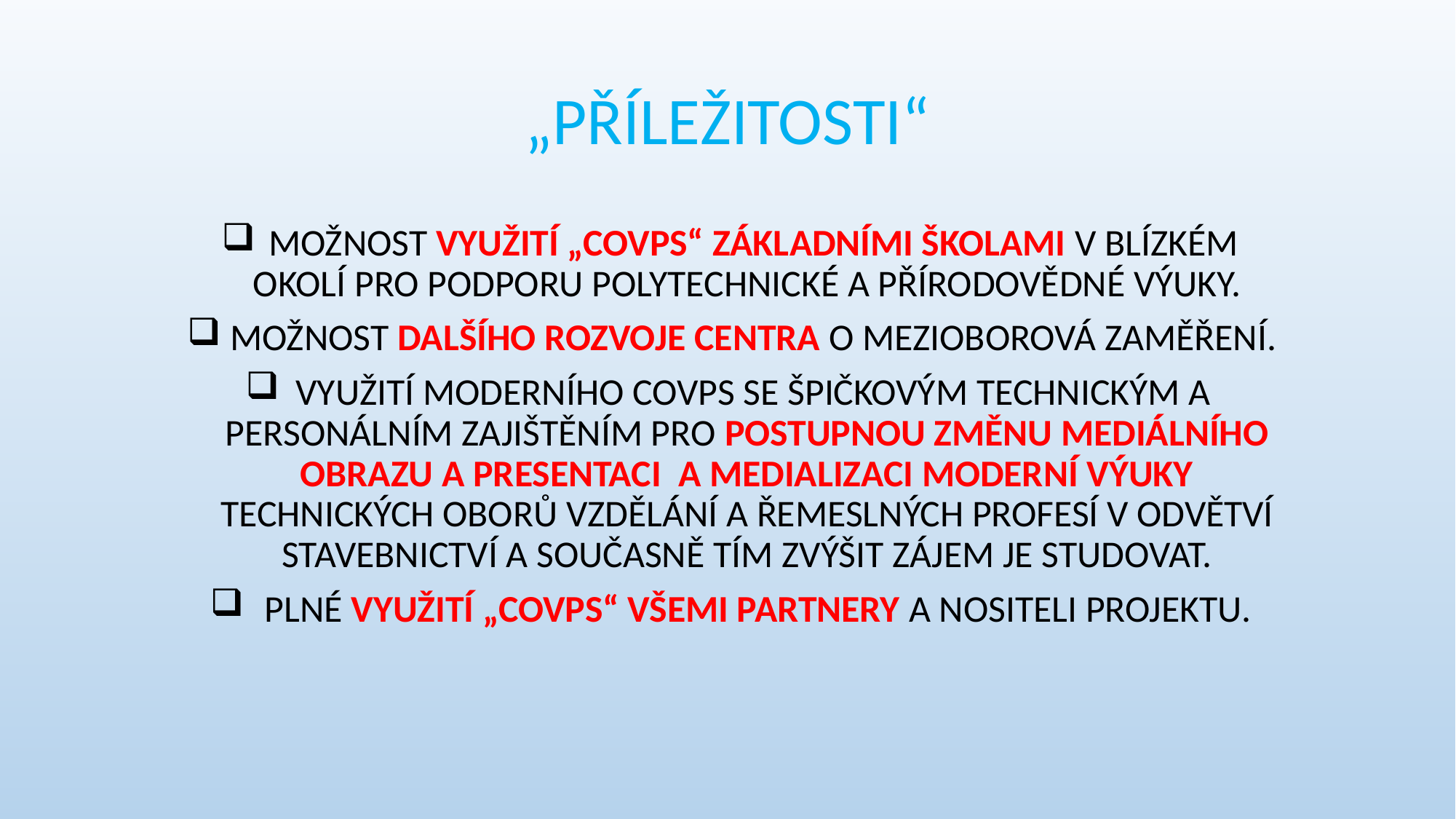

# „PŘÍLEŽITOSTI“
 MOŽNOST VYUŽITÍ „COVPS“ ZÁKLADNÍMI ŠKOLAMI V BLÍZKÉM OKOLÍ PRO PODPORU POLYTECHNICKÉ A PŘÍRODOVĚDNÉ VÝUKY.
 MOŽNOST DALŠÍHO ROZVOJE CENTRA O MEZIOBOROVÁ ZAMĚŘENÍ.
 VYUŽITÍ MODERNÍHO COVPS SE ŠPIČKOVÝM TECHNICKÝM A PERSONÁLNÍM ZAJIŠTĚNÍM PRO POSTUPNOU ZMĚNU MEDIÁLNÍHO OBRAZU A PRESENTACI  A MEDIALIZACI MODERNÍ VÝUKY TECHNICKÝCH OBORŮ VZDĚLÁNÍ A ŘEMESLNÝCH PROFESÍ V ODVĚTVÍ STAVEBNICTVÍ A SOUČASNĚ TÍM ZVÝŠIT ZÁJEM JE STUDOVAT.
  PLNÉ VYUŽITÍ „COVPS“ VŠEMI PARTNERY A NOSITELI PROJEKTU.